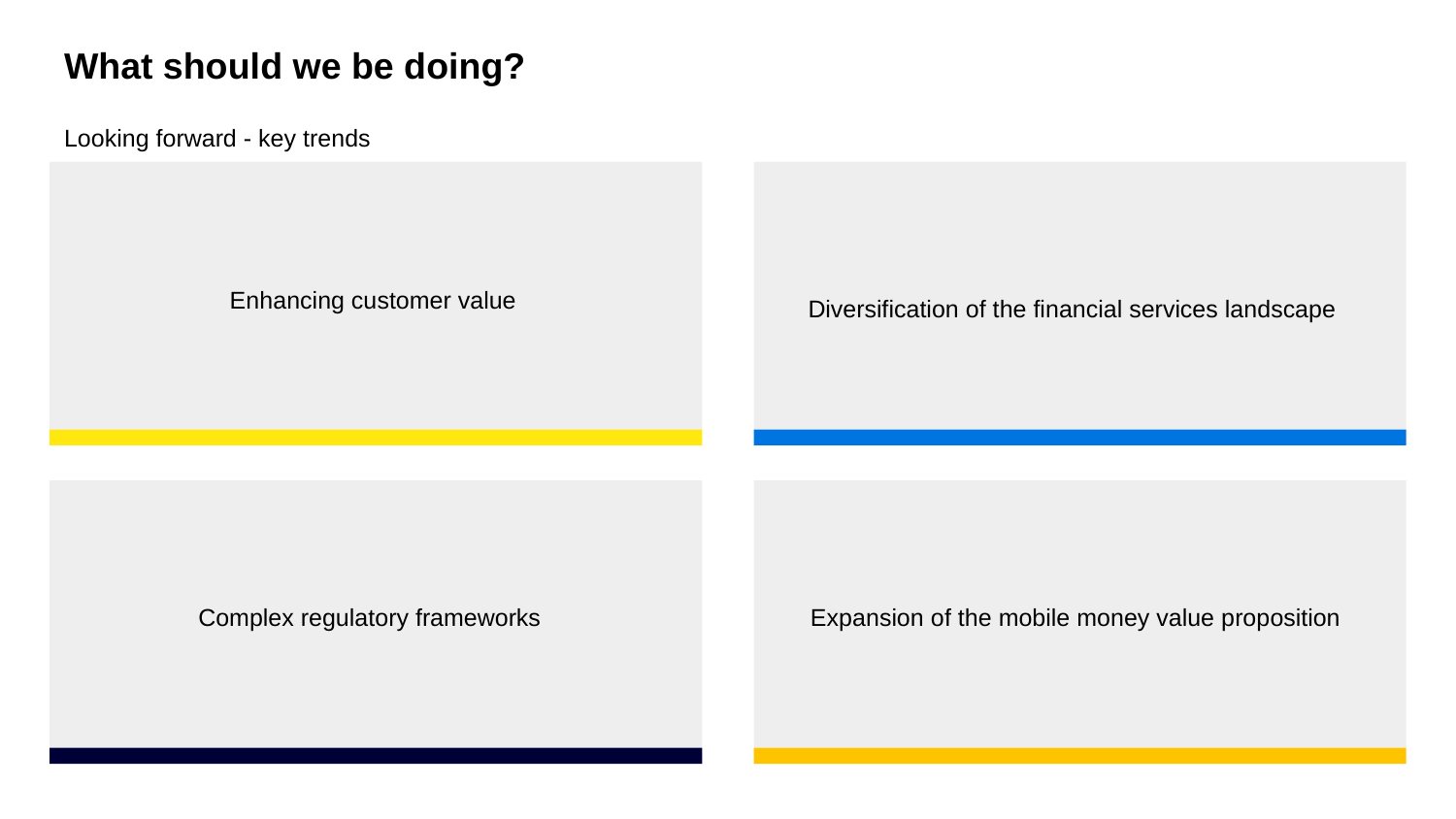

# What should we be doing?
Looking forward - key trends

Enhancing customer value

Diversification of the financial services landscape

Complex regulatory frameworks

Expansion of the mobile money value proposition